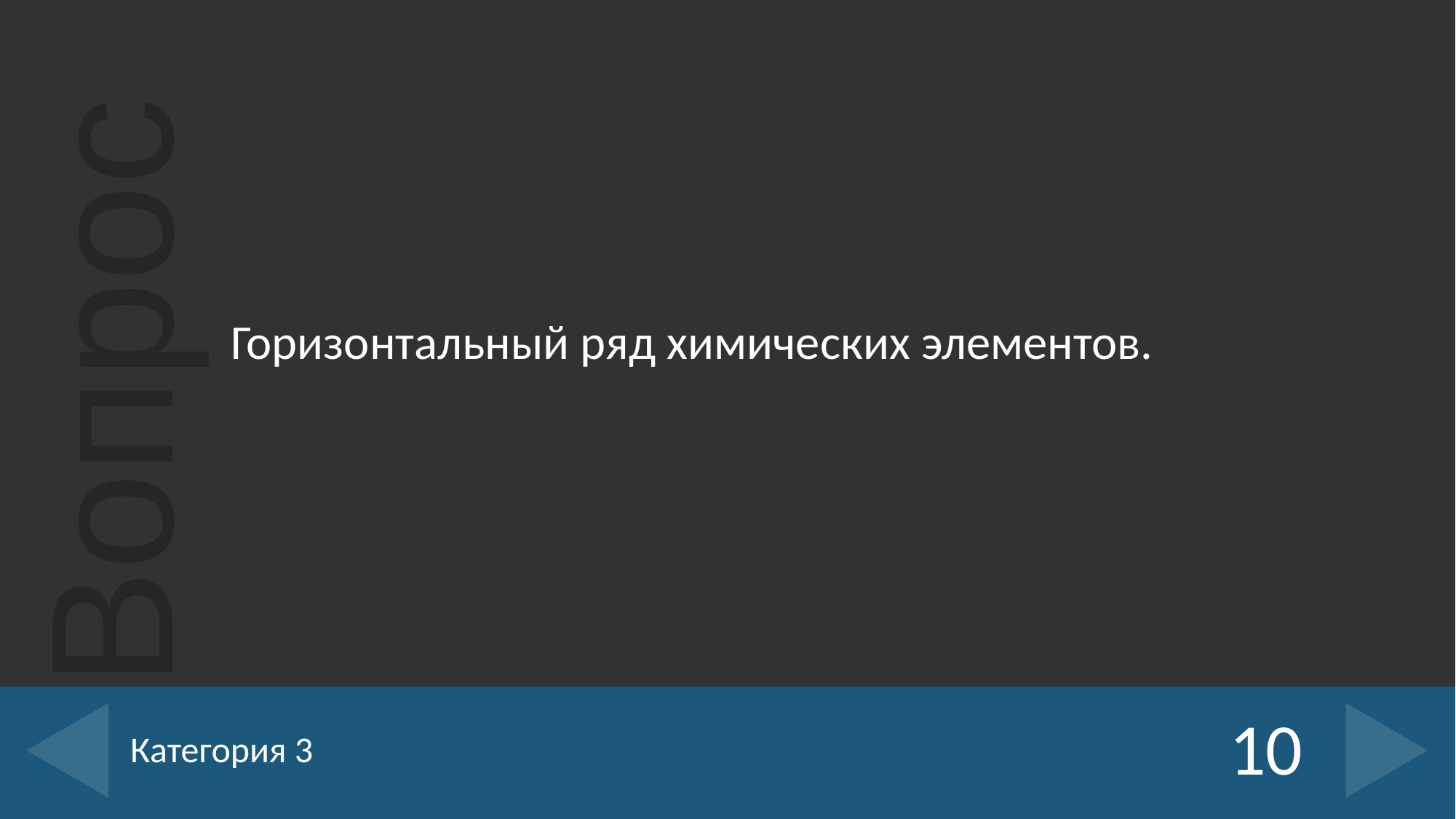

Горизонтальный ряд химических элементов.
# Категория 3
10